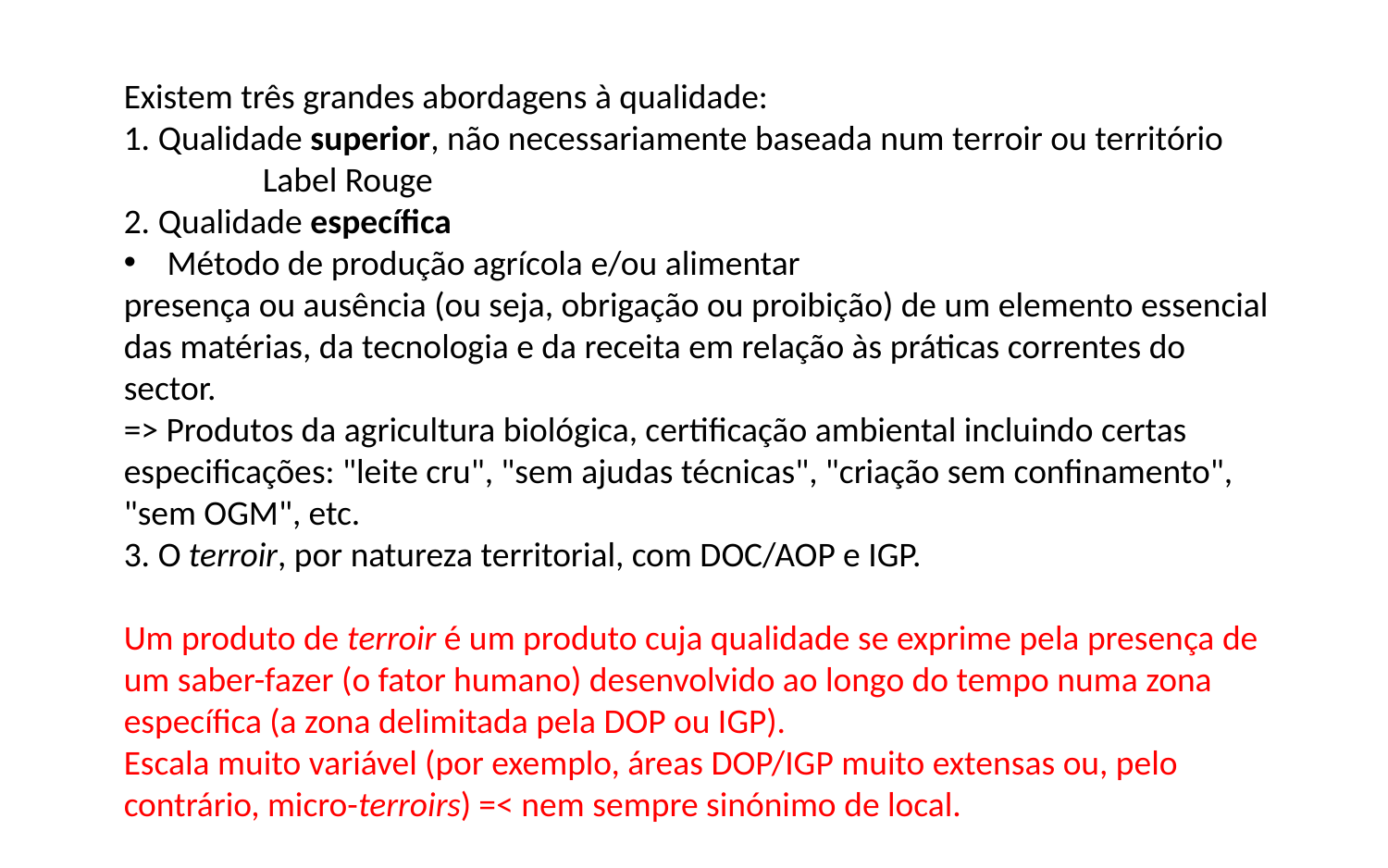

Existem três grandes abordagens à qualidade:
1. Qualidade superior, não necessariamente baseada num terroir ou território
	Label Rouge
2. Qualidade específica
Método de produção agrícola e/ou alimentar
presença ou ausência (ou seja, obrigação ou proibição) de um elemento essencial das matérias, da tecnologia e da receita em relação às práticas correntes do sector.
=> Produtos da agricultura biológica, certificação ambiental incluindo certas especificações: "leite cru", "sem ajudas técnicas", "criação sem confinamento", "sem OGM", etc.
3. O terroir, por natureza territorial, com DOC/AOP e IGP.

Um produto de terroir é um produto cuja qualidade se exprime pela presença de um saber-fazer (o fator humano) desenvolvido ao longo do tempo numa zona específica (a zona delimitada pela DOP ou IGP).
Escala muito variável (por exemplo, áreas DOP/IGP muito extensas ou, pelo contrário, micro-terroirs) =< nem sempre sinónimo de local.